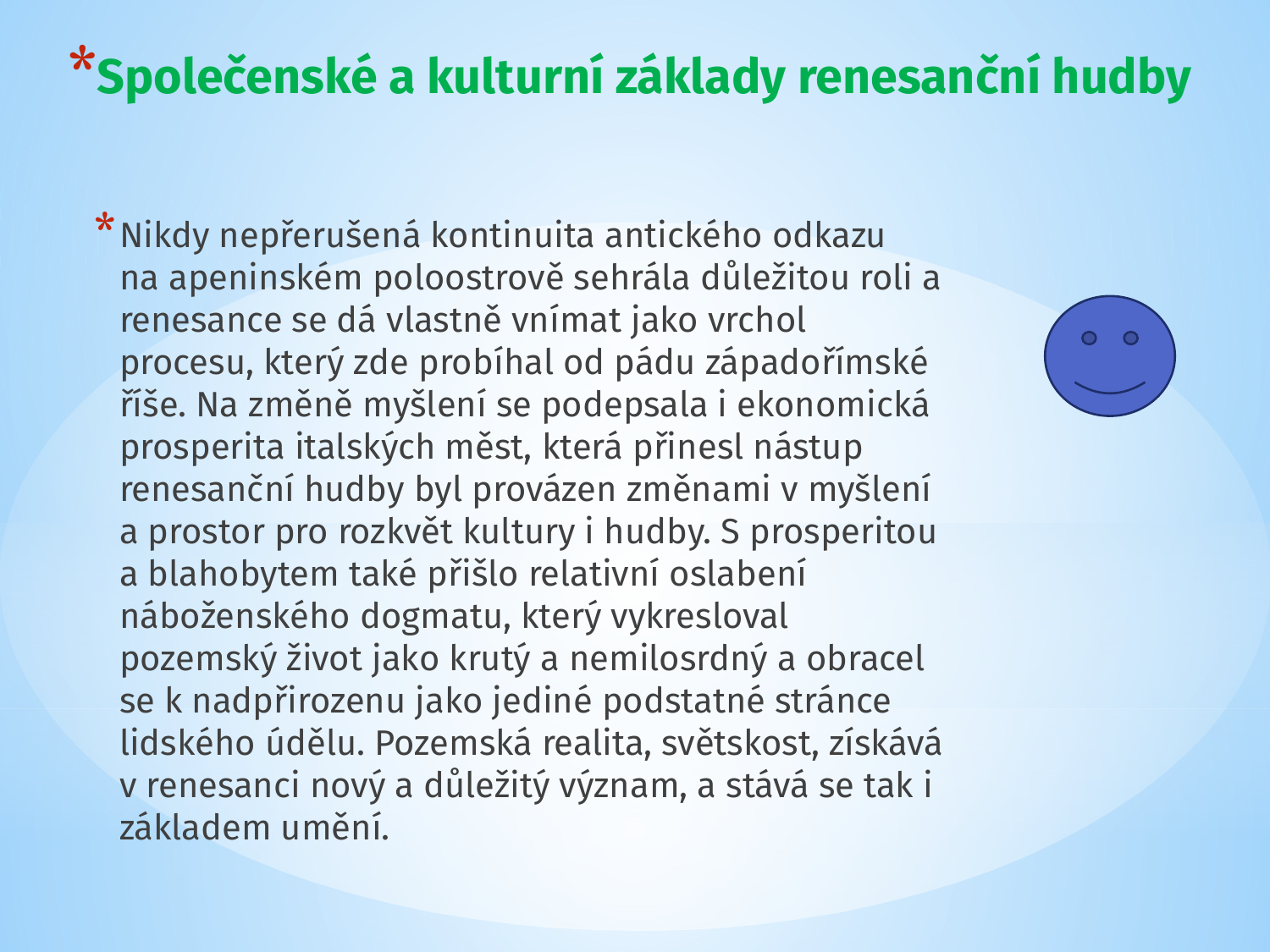

# Společenské a kulturní základy renesanční hudby
Nikdy nepřerušená kontinuita antického odkazu na apeninském poloostrově sehrála důležitou roli a renesance se dá vlastně vnímat jako vrchol procesu, který zde probíhal od pádu západořímské říše. Na změně myšlení se podepsala i ekonomická prosperita italských měst, která přinesl nástup renesanční hudby byl provázen změnami v myšlení a prostor pro rozkvět kultury i hudby. S prosperitou a blahobytem také přišlo relativní oslabení náboženského dogmatu, který vykresloval pozemský život jako krutý a nemilosrdný a obracel se k nadpřirozenu jako jediné podstatné stránce lidského údělu. Pozemská realita, světskost, získává v renesanci nový a důležitý význam, a stává se tak i základem umění.